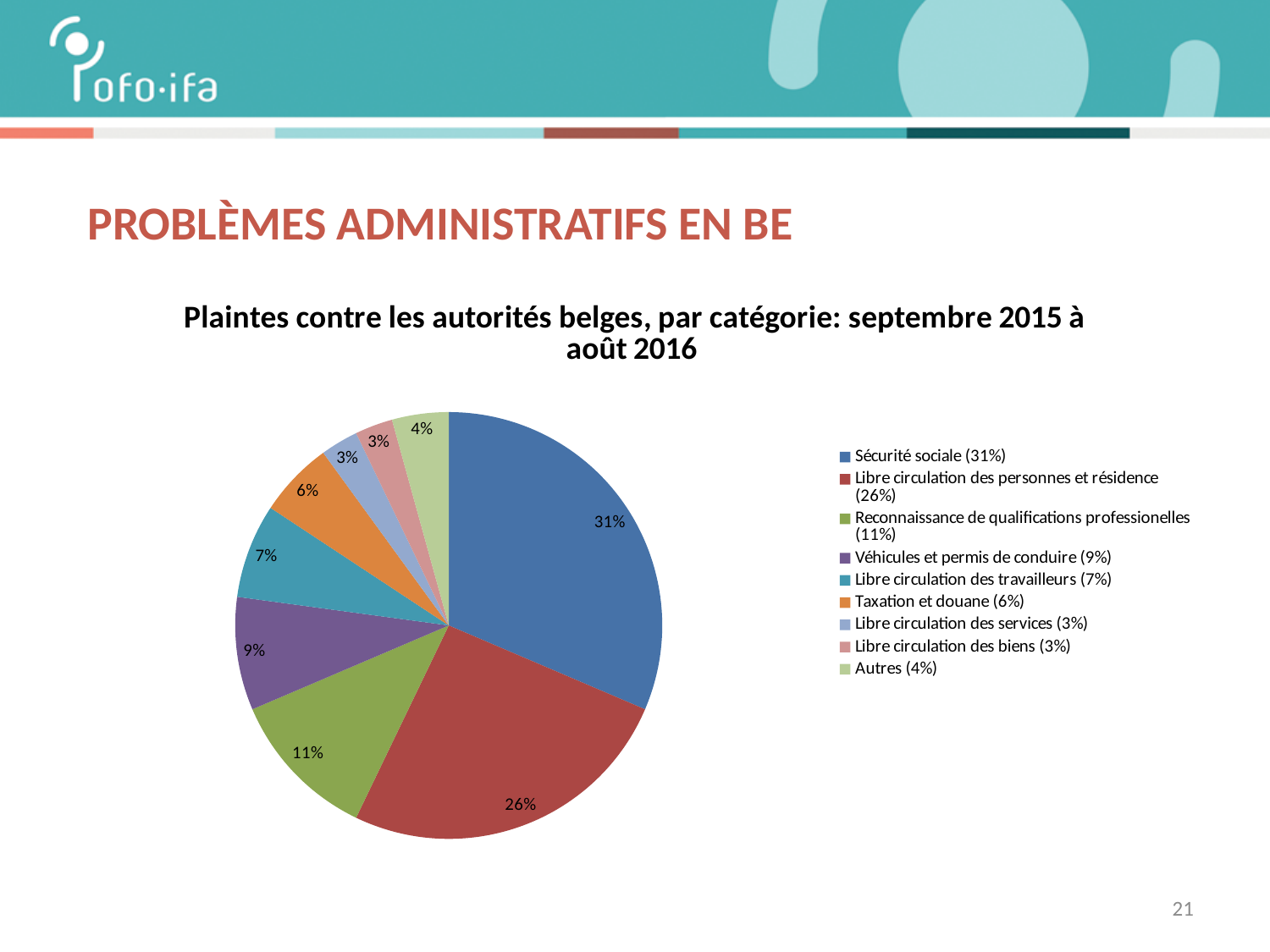

# Problèmes administratifs en Be

### Chart: Plaintes contre les autorités belges, par catégorie: septembre 2015 à août 2016

| Category |  |
|---|---|
| Sécurité sociale (31%) | 22.0 |
| Libre circulation des personnes et résidence (26%) | 18.0 |
| Reconnaissance de qualifications professionelles (11%) | 8.0 |
| Véhicules et permis de conduire (9%) | 6.0 |
| Libre circulation des travailleurs (7%) | 5.0 |
| Taxation et douane (6%) | 4.0 |
| Libre circulation des services (3%) | 2.0 |
| Libre circulation des biens (3%) | 2.0 |
| Autres (4%) | 3.0 |
21